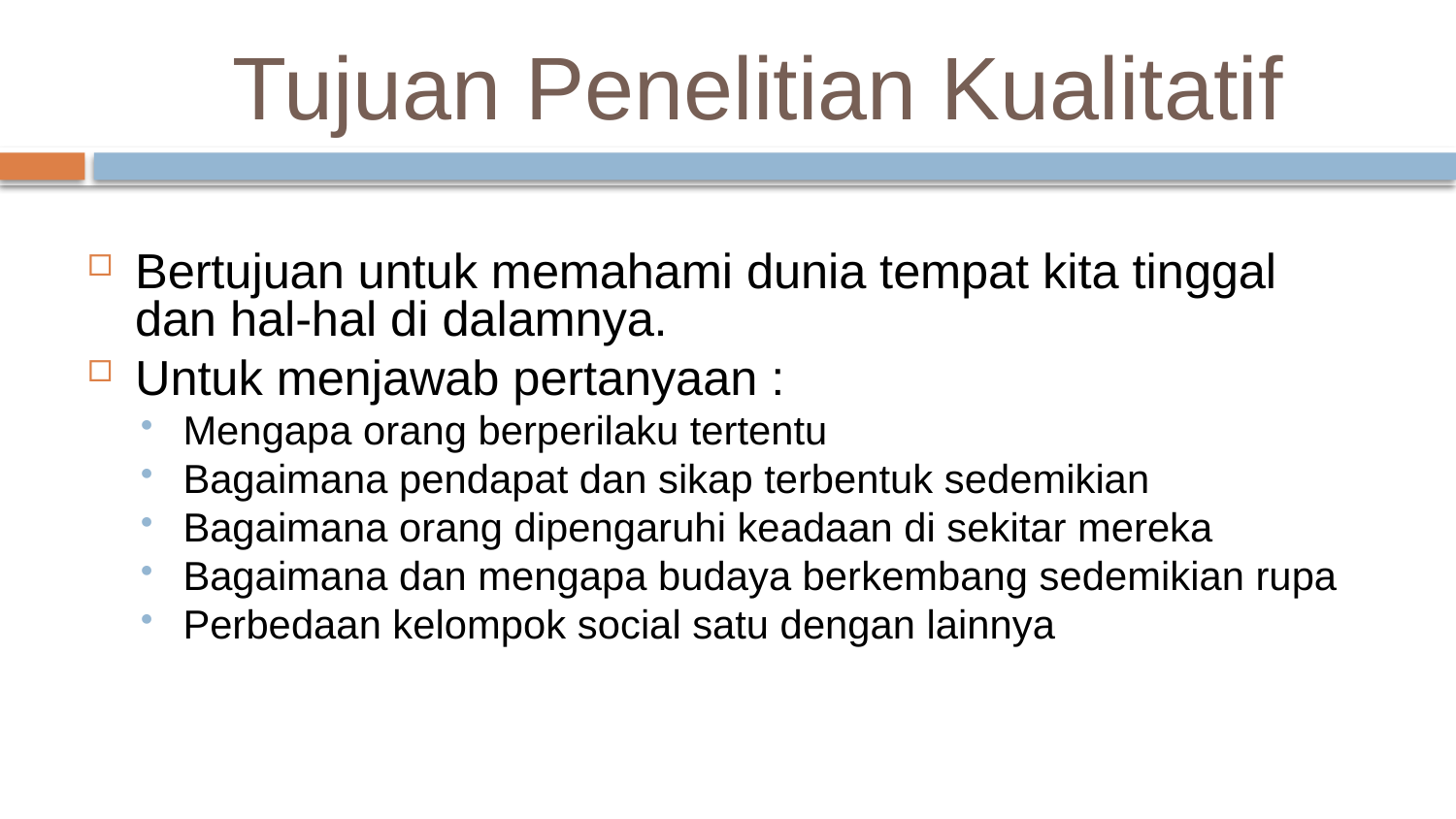

# Tujuan Penelitian Kualitatif

Bertujuan untuk memahami dunia tempat kita tinggal dan hal-hal di dalamnya.
Untuk menjawab pertanyaan :
Mengapa orang berperilaku tertentu
Bagaimana pendapat dan sikap terbentuk sedemikian
Bagaimana orang dipengaruhi keadaan di sekitar mereka
Bagaimana dan mengapa budaya berkembang sedemikian rupa
Perbedaan kelompok social satu dengan lainnya